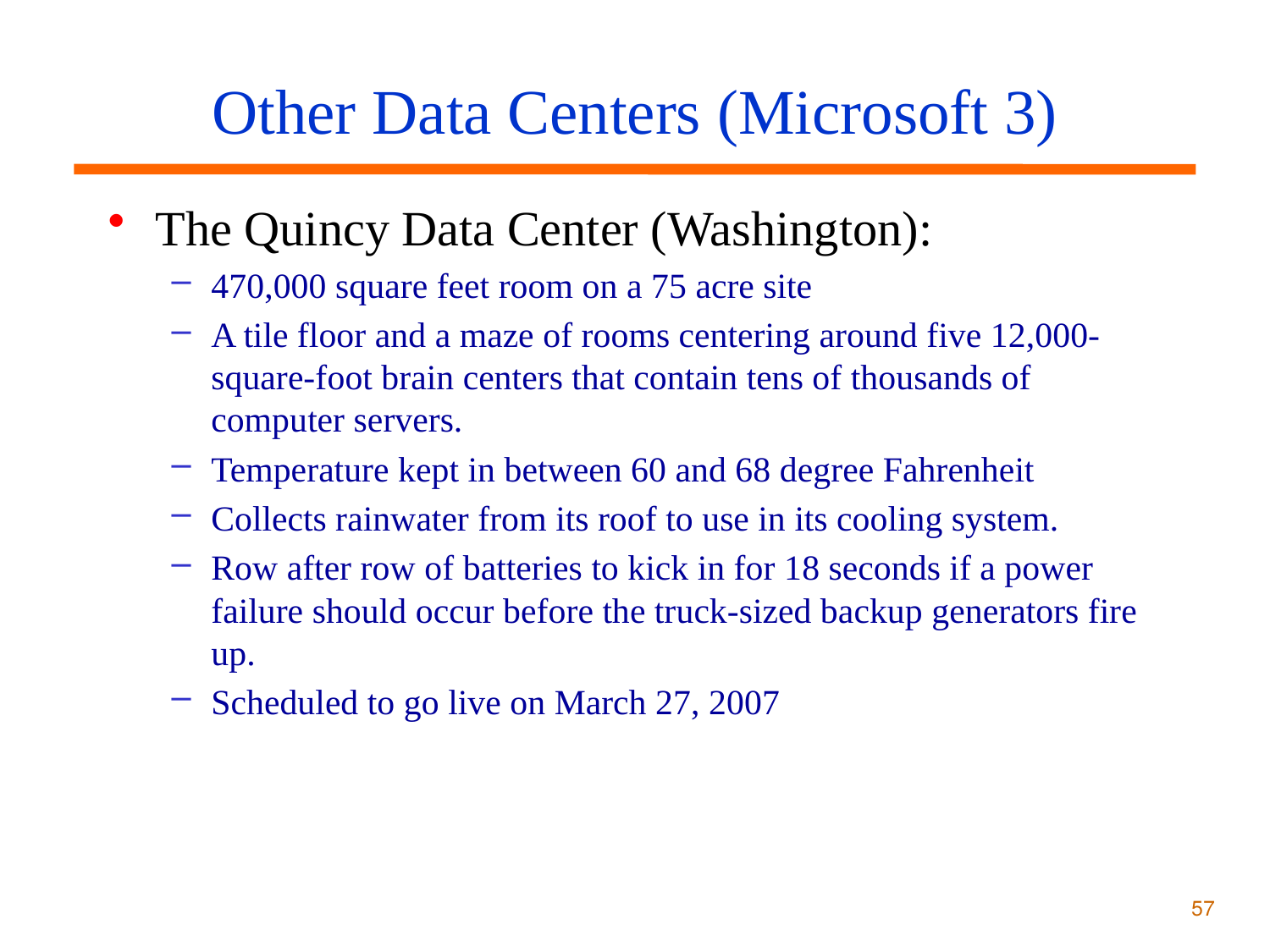

# Other Data Centers (Microsoft 3)
The Quincy Data Center (Washington):
470,000 square feet room on a 75 acre site
A tile floor and a maze of rooms centering around five 12,000-square-foot brain centers that contain tens of thousands of computer servers.
Temperature kept in between 60 and 68 degree Fahrenheit
Collects rainwater from its roof to use in its cooling system.
Row after row of batteries to kick in for 18 seconds if a power failure should occur before the truck-sized backup generators fire up.
Scheduled to go live on March 27, 2007
57